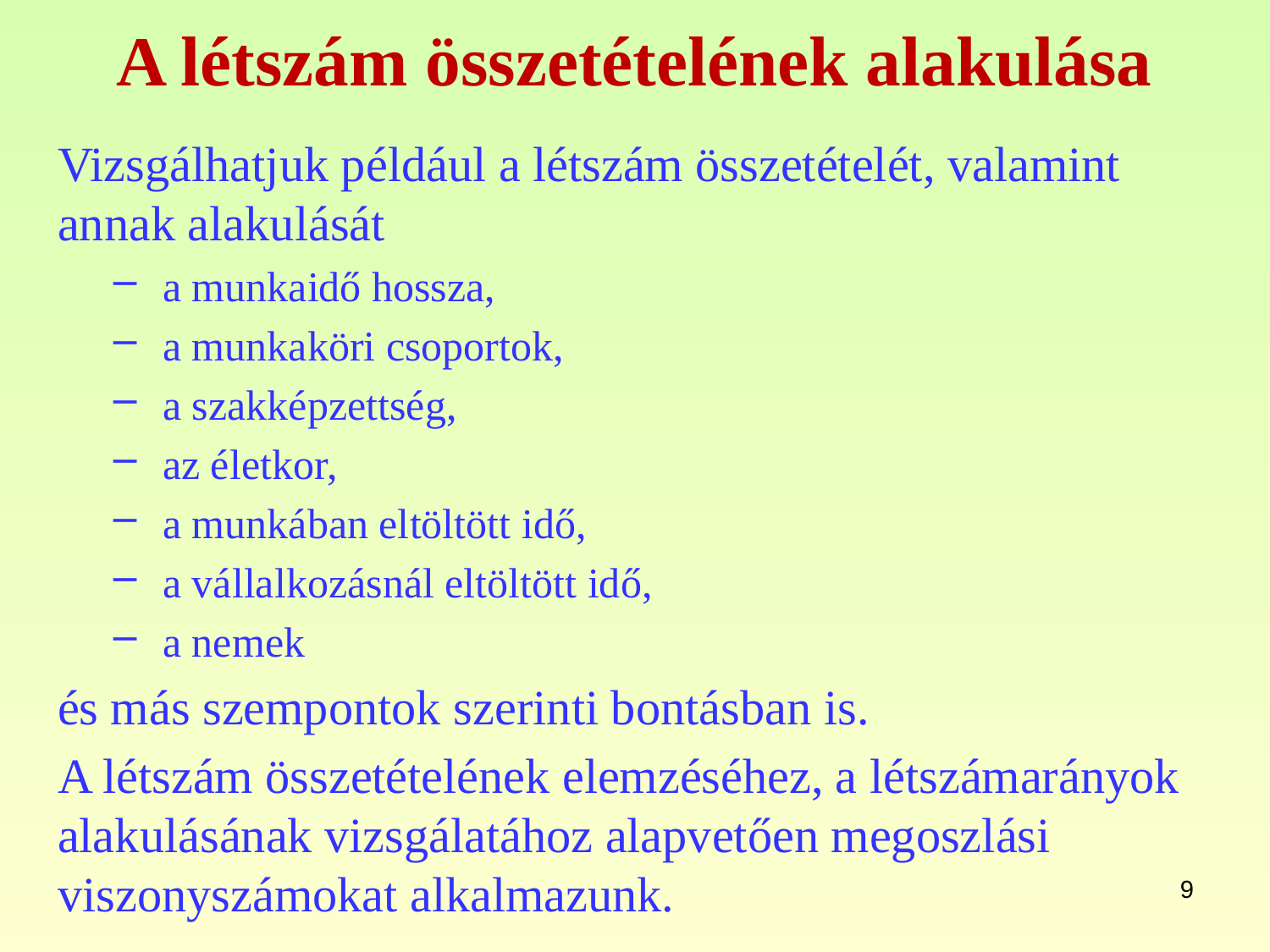

# A létszám összetételének alakulása
Vizsgálhatjuk például a létszám összetételét, valamint annak alakulását
a munkaidő hossza,
a munkaköri csoportok,
a szakképzettség,
az életkor,
a munkában eltöltött idő,
a vállalkozásnál eltöltött idő,
a nemek
és más szempontok szerinti bontásban is.
A létszám összetételének elemzéséhez, a létszámarányok alakulásának vizsgálatához alapvetően megoszlási viszonyszámokat alkalmazunk.
9